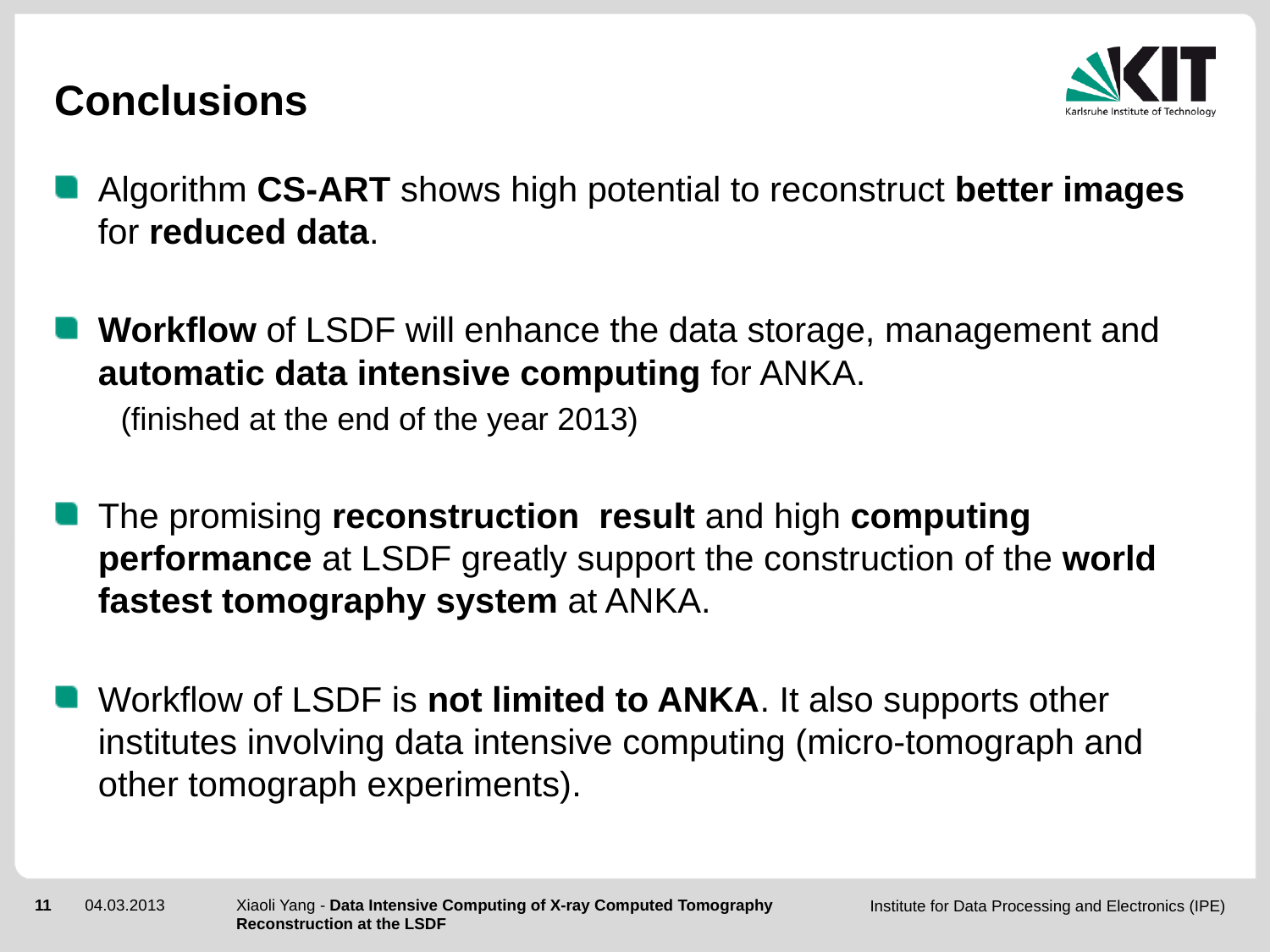

# Conclusions
Algorithm CS-ART shows high potential to reconstruct better images  for reduced data.

Workflow of LSDF will enhance the data storage, management and automatic data intensive computing for ANKA.
(finished at the end of the year 2013)

The promising reconstruction  result and high computing performance at LSDF greatly support the construction of the world fastest tomography system at ANKA.

Workflow of LSDF is not limited to ANKA. It also supports other  institutes involving data intensive computing (micro-tomograph and other tomograph experiments).
Xiaoli Yang - Data Intensive Computing of X-ray Computed Tomography Reconstruction at the LSDF